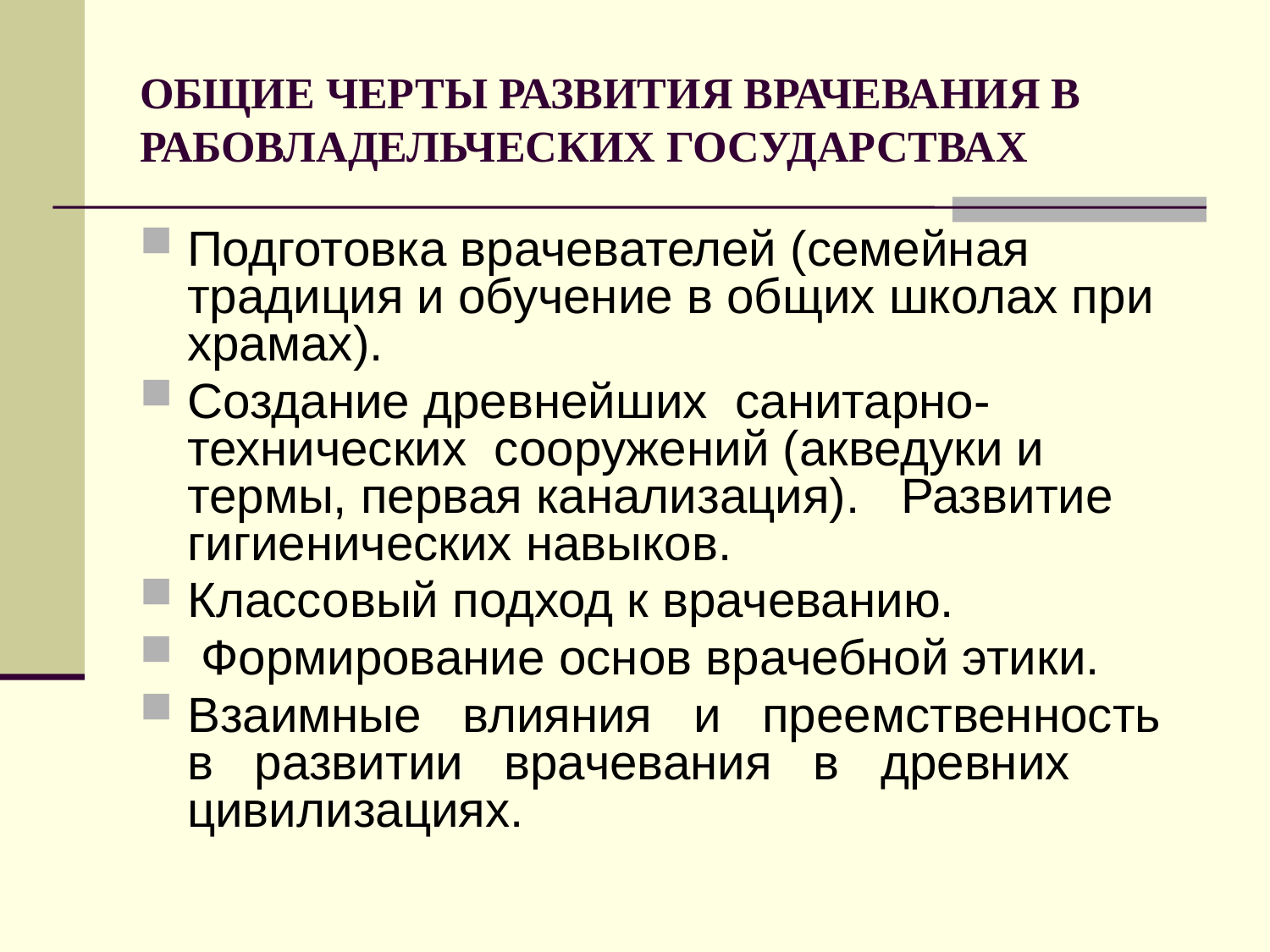

# ОБЩИЕ ЧЕРТЫ РАЗВИТИЯ ВРАЧЕВАНИЯ В РАБОВЛАДЕЛЬЧЕСКИХ ГОСУДАРСТВАХ
Подготовка врачевателей (семейная традиция и обучение в общих школах при храмах).
Создание древнейших  санитарно-технических  сооружений (акведуки и термы, первая канализация).   Развитие гигиенических навыков.
Классовый подход к врачеванию.
 Формирование основ врачебной этики.
Взаимные   влияния   и   преемственность   в   развитии   врачевания   в   древних цивилизациях.